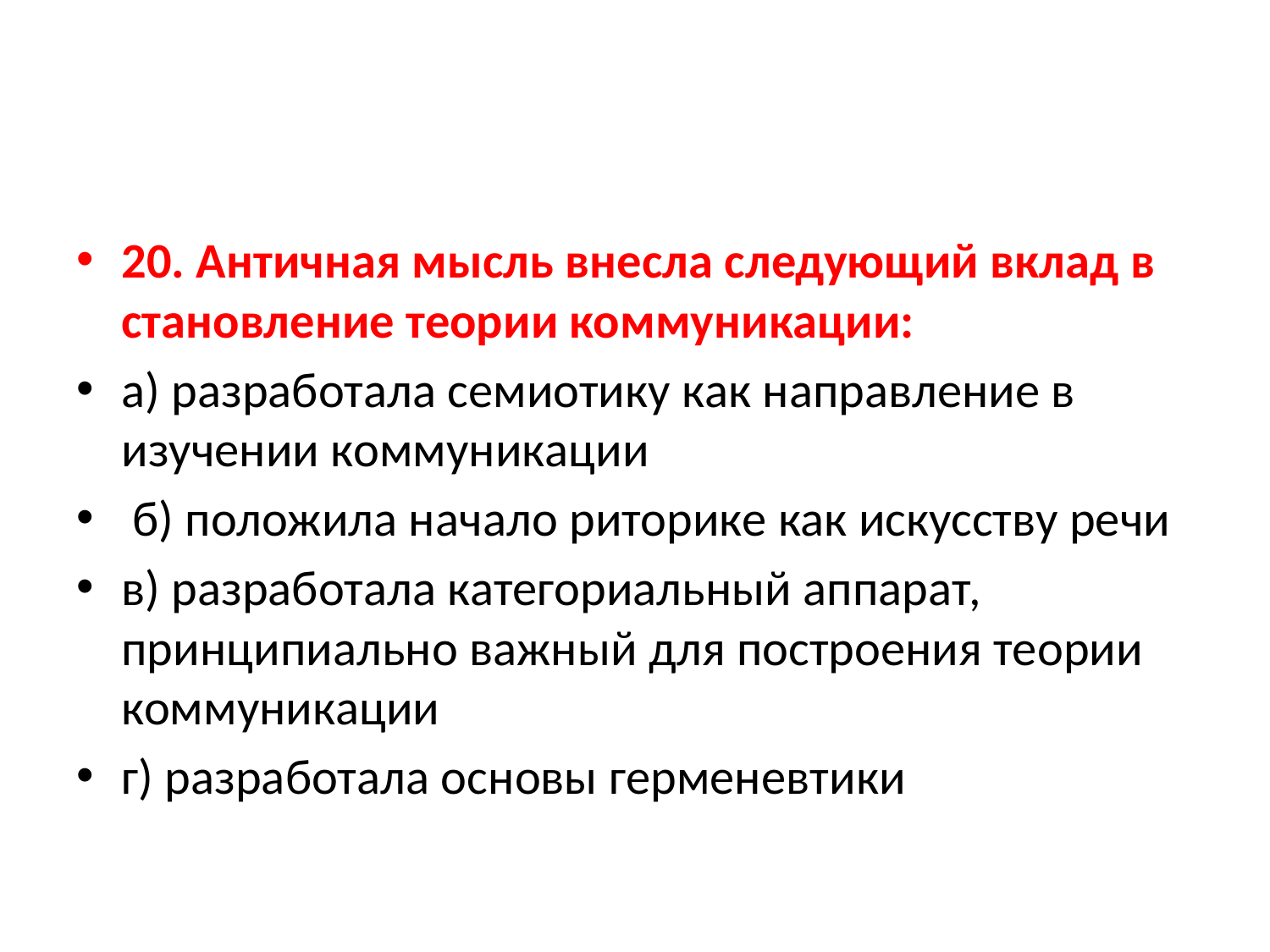

20. Античная мысль внесла следующий вклад в становление теории коммуникации:
а) разработала семиотику как направление в изучении коммуникации
 б) положила начало риторике как искусству речи
в) разработала категориальный аппарат, принципиально важный для построения теории коммуникации
г) разработала основы герменевтики